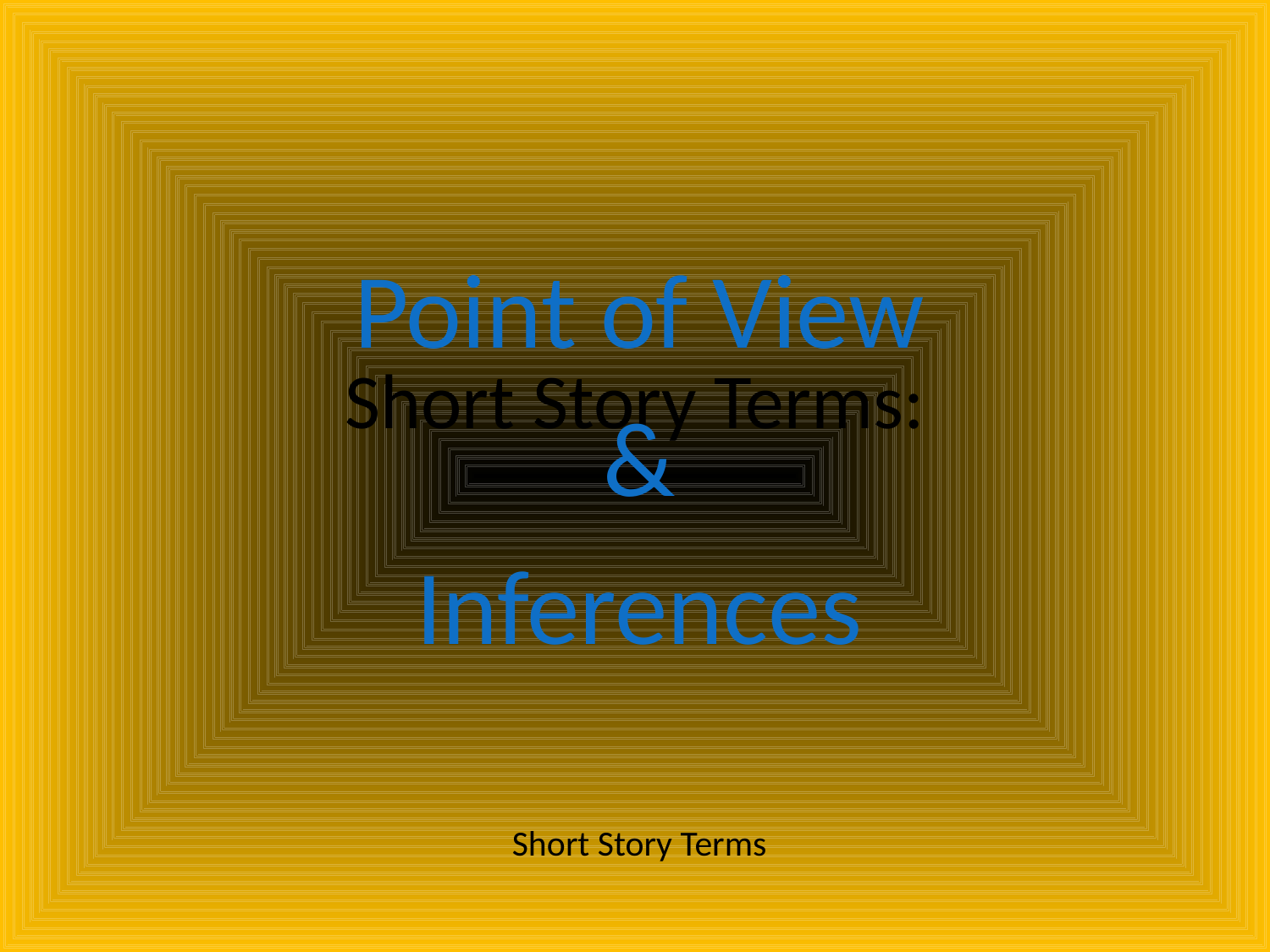

Point of View
&
Inferences

Short Story Terms
# Short Story Terms: